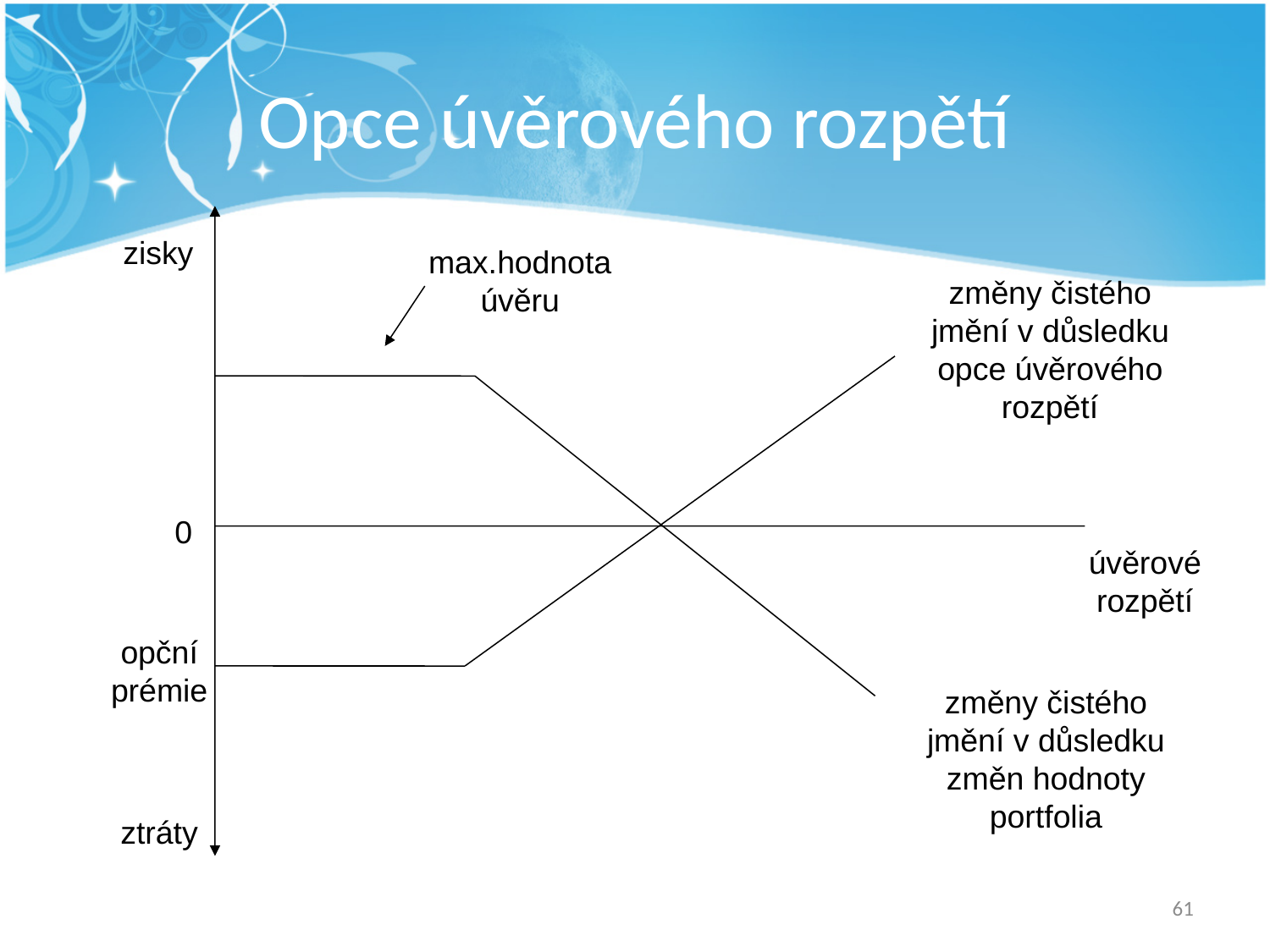

# Opce úvěrového rozpětí

zisky
max.hodnota úvěru
změny čistého jmění v důsledku opce úvěrového rozpětí

0

úvěrové rozpětí
opční prémie

změny čistého jmění v důsledku změn hodnoty portfolia
ztráty
61